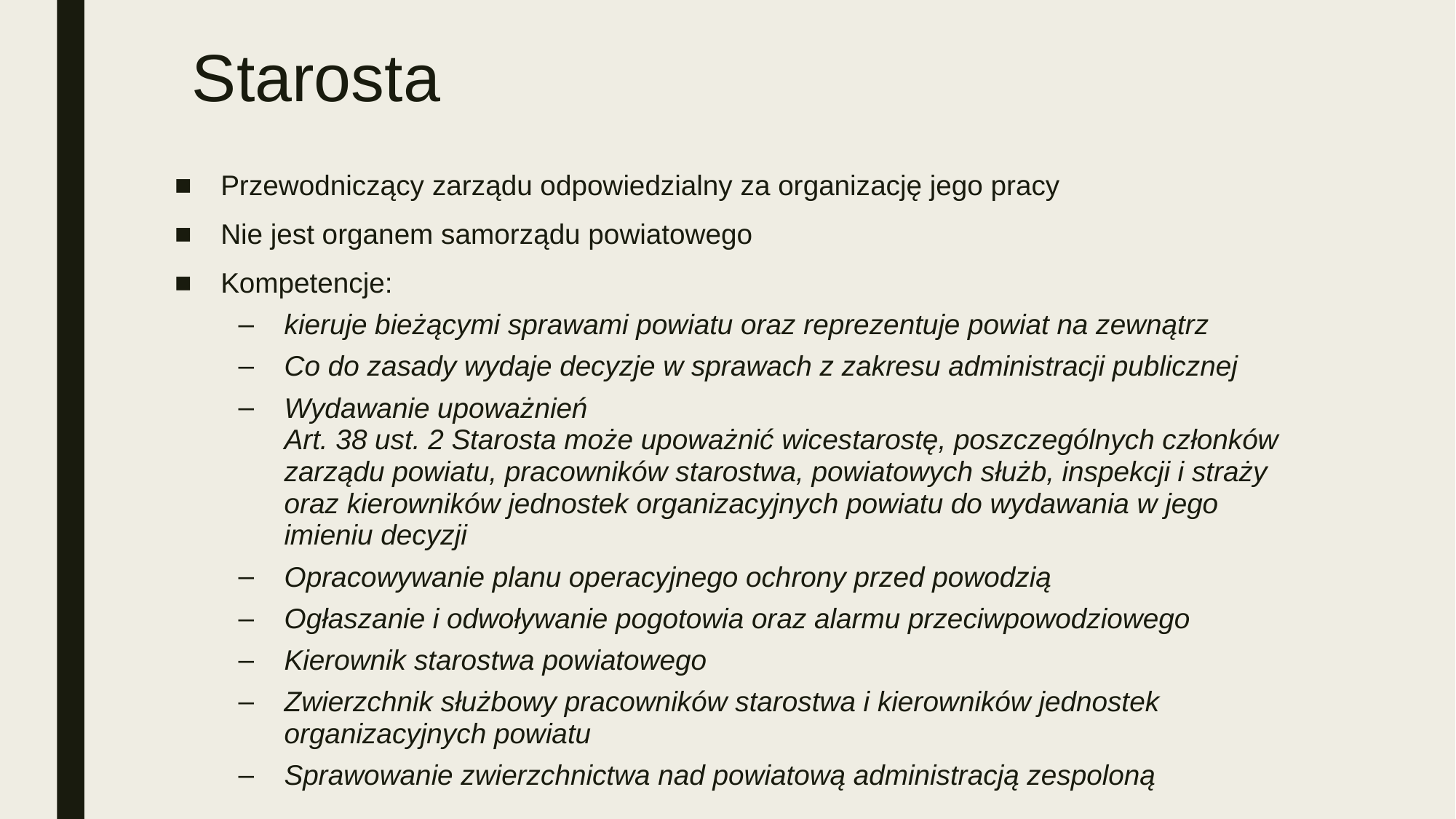

# Starosta
Przewodniczący zarządu odpowiedzialny za organizację jego pracy
Nie jest organem samorządu powiatowego
Kompetencje:
kieruje bieżącymi sprawami powiatu oraz reprezentuje powiat na zewnątrz
Co do zasady wydaje decyzje w sprawach z zakresu administracji publicznej
Wydawanie upoważnień
Art. 38 ust. 2 Starosta może upoważnić wicestarostę, poszczególnych członków zarządu powiatu, pracowników starostwa, powiatowych służb, inspekcji i straży oraz kierowników jednostek organizacyjnych powiatu do wydawania w jego imieniu decyzji
Opracowywanie planu operacyjnego ochrony przed powodzią
Ogłaszanie i odwoływanie pogotowia oraz alarmu przeciwpowodziowego
Kierownik starostwa powiatowego
Zwierzchnik służbowy pracowników starostwa i kierowników jednostek organizacyjnych powiatu
Sprawowanie zwierzchnictwa nad powiatową administracją zespoloną